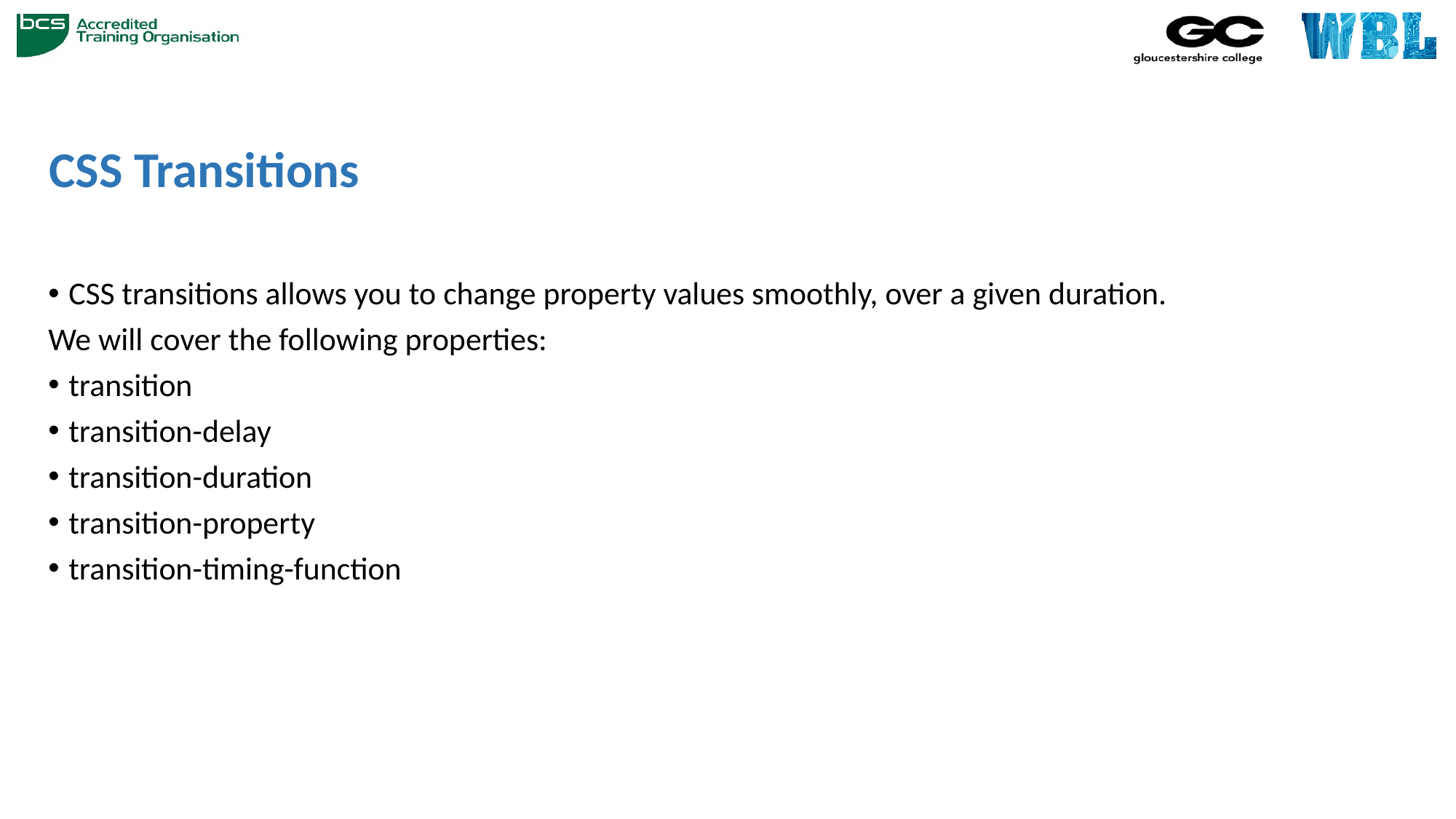

# CSS Transitions
CSS transitions allows you to change property values smoothly, over a given duration.
We will cover the following properties:
transition
transition-delay
transition-duration
transition-property
transition-timing-function